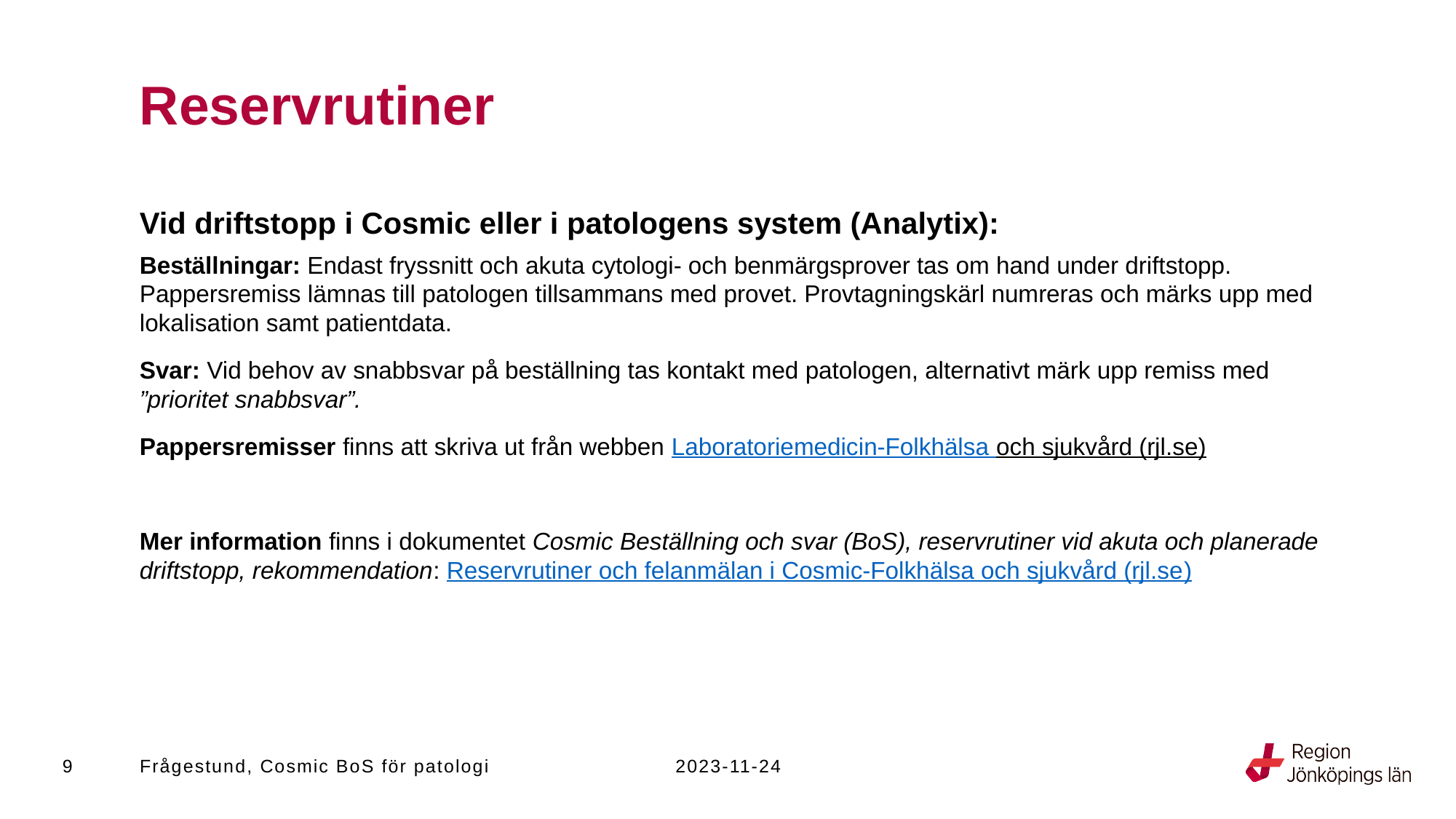

# Reservrutiner
Vid driftstopp i Cosmic eller i patologens system (Analytix):
Beställningar: Endast fryssnitt och akuta cytologi- och benmärgsprover tas om hand under driftstopp. Pappersremiss lämnas till patologen tillsammans med provet. Provtagningskärl numreras och märks upp med lokalisation samt patientdata.
Svar: Vid behov av snabbsvar på beställning tas kontakt med patologen, alternativt märk upp remiss med ”prioritet snabbsvar”.
Pappersremisser finns att skriva ut från webben Laboratoriemedicin-Folkhälsa och sjukvård (rjl.se)

Mer information finns i dokumentet Cosmic Beställning och svar (BoS), reservrutiner vid akuta och planerade driftstopp, rekommendation: Reservrutiner och felanmälan i Cosmic-Folkhälsa och sjukvård (rjl.se)

9
Frågestund, Cosmic BoS för patologi
2023-11-24